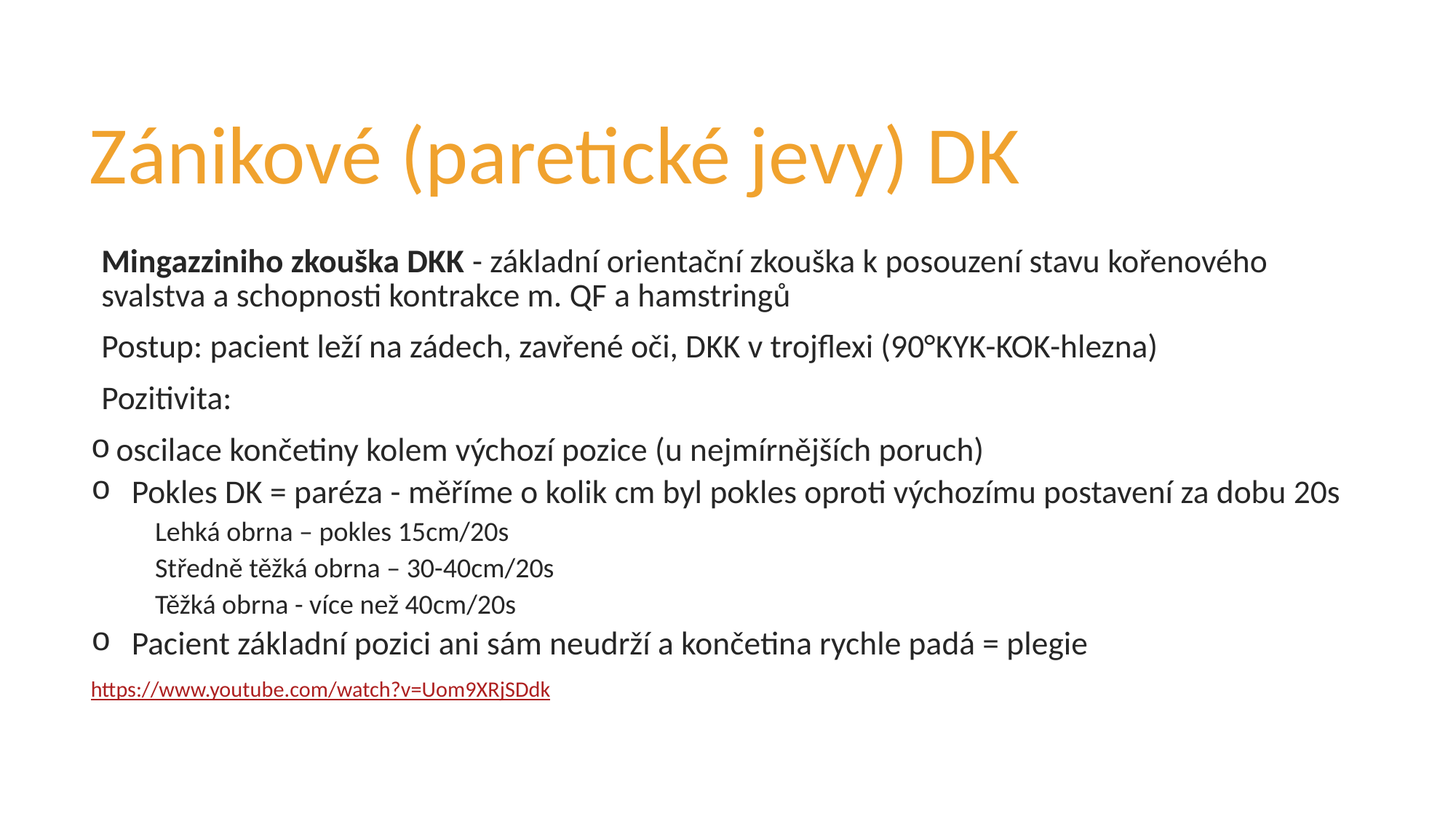

# Zánikové (paretické jevy) DK
Mingazziniho zkouška DKK - základní orientační zkouška k posouzení stavu kořenového svalstva a schopnosti kontrakce m. QF a hamstringů
Postup: pacient leží na zádech, zavřené oči, DKK v trojflexi (90°KYK-KOK-hlezna)
Pozitivita:
 oscilace končetiny kolem výchozí pozice (u nejmírnějších poruch)
Pokles DK = paréza - měříme o kolik cm byl pokles oproti výchozímu postavení za dobu 20s
Lehká obrna – pokles 15cm/20s
Středně těžká obrna – 30-40cm/20s
Těžká obrna - více než 40cm/20s
Pacient základní pozici ani sám neudrží a končetina rychle padá = plegie
https://www.youtube.com/watch?v=Uom9XRjSDdk